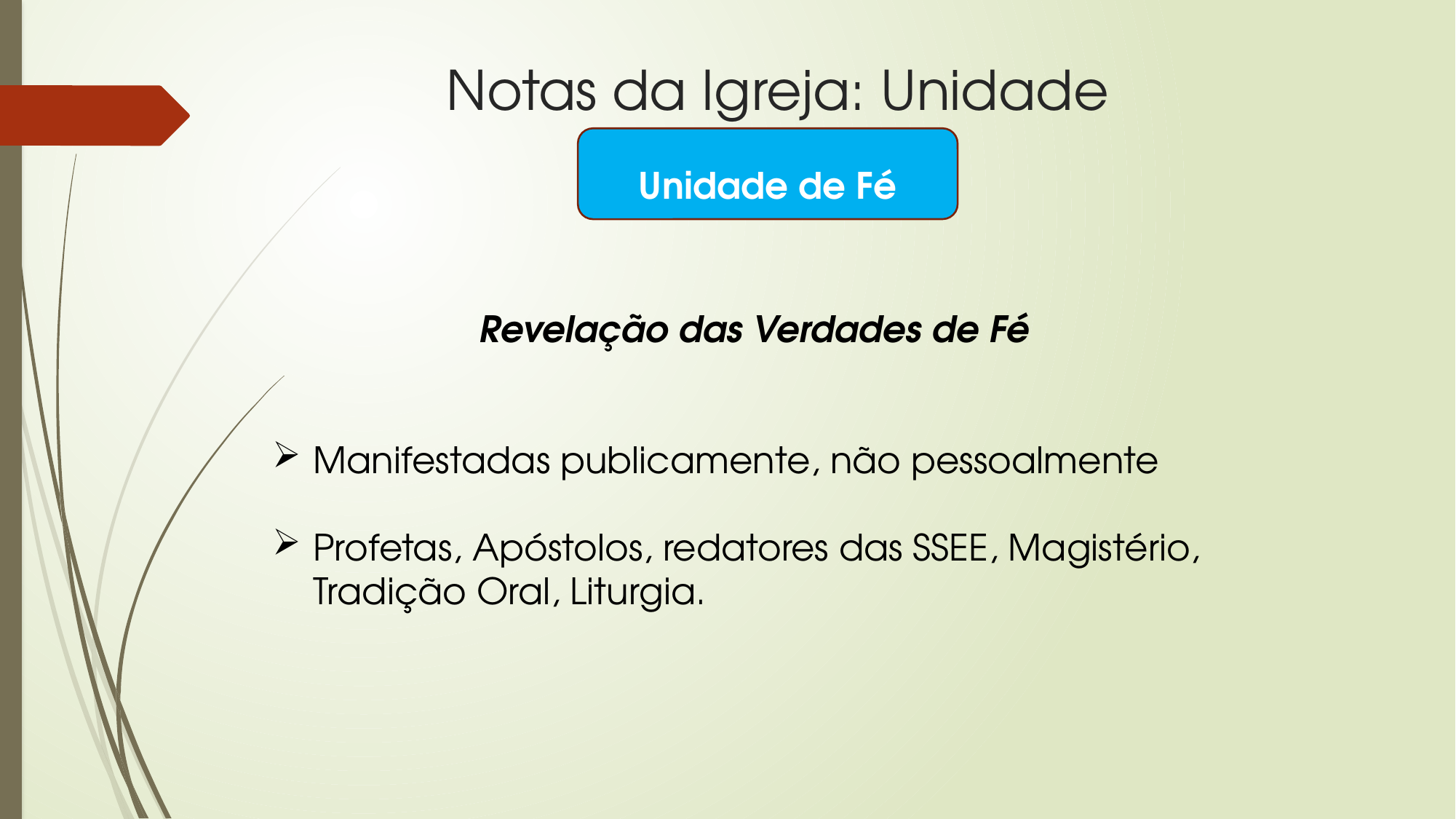

# Notas da Igreja: Unidade
Unidade de Fé
Revelação das Verdades de Fé

Manifestadas publicamente, não pessoalmente

Profetas, Apóstolos, redatores das SSEE, Magistério, Tradição Oral, Liturgia.